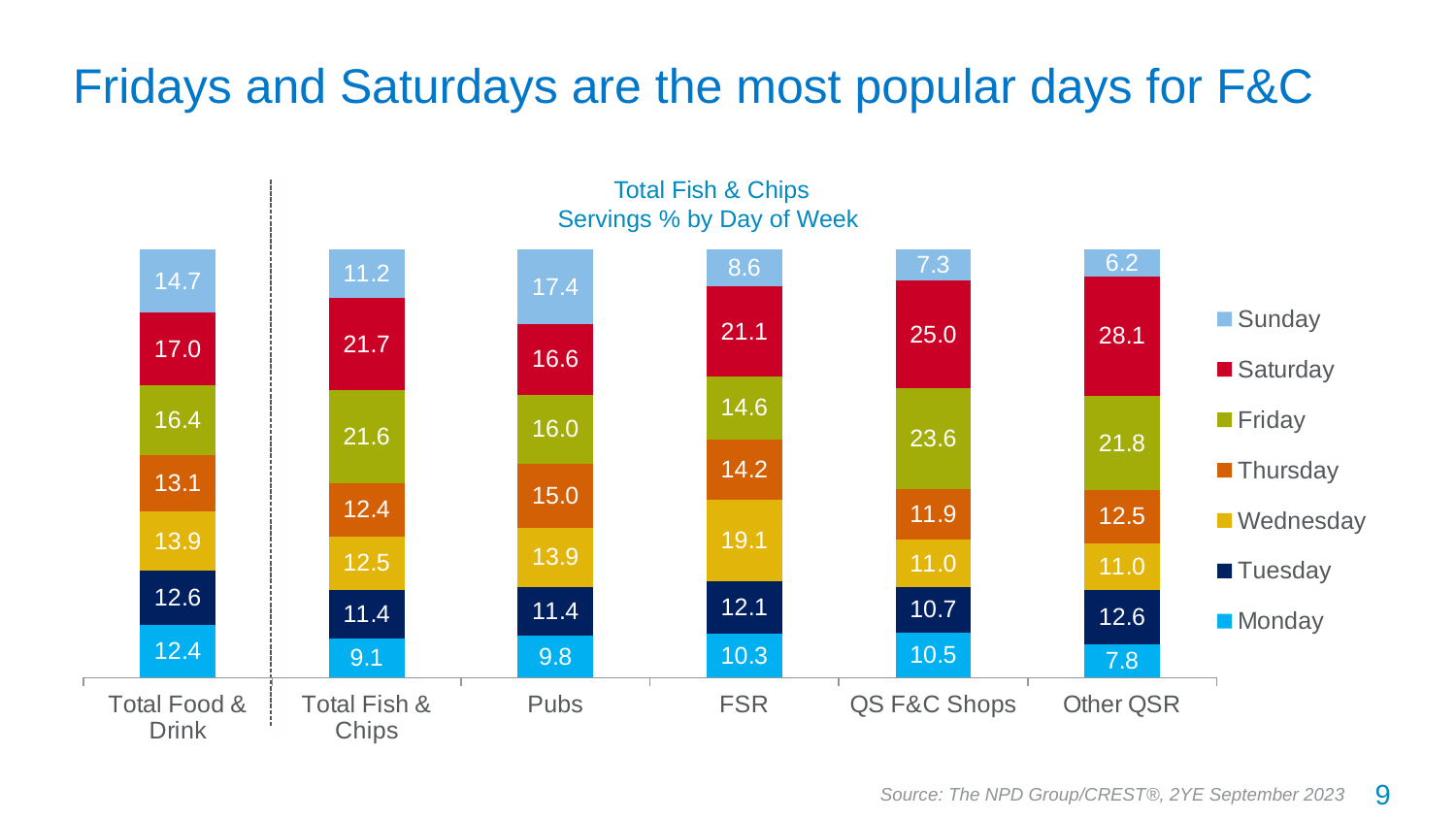

# Fridays and Saturdays are the most popular days for F&C
Total Fish & Chips
Servings % by Day of Week

### Chart

| Category | Monday | Tuesday | Wednesday | Thursday | Friday | Saturday | Sunday |
|---|---|---|---|---|---|---|---|
| Total Food & Drink | 12.4 | 12.6 | 13.9 | 13.1 | 16.4 | 17.0 | 14.7 |
| Total Fish & Chips | 9.1 | 11.4 | 12.5 | 12.4 | 21.6 | 21.7 | 11.2 |
| Pubs | 9.8 | 11.4 | 13.9 | 15.0 | 16.0 | 16.6 | 17.4 |
| FSR | 10.3 | 12.1 | 19.1 | 14.2 | 14.6 | 21.1 | 8.6 |
| QS F&C Shops | 10.5 | 10.7 | 11.0 | 11.9 | 23.6 | 25.0 | 7.3 |
| Other QSR | 7.8 | 12.6 | 11.0 | 12.5 | 21.8 | 28.1 | 6.2 |
9
Source: The NPD Group/CREST®, 2YE September 2023